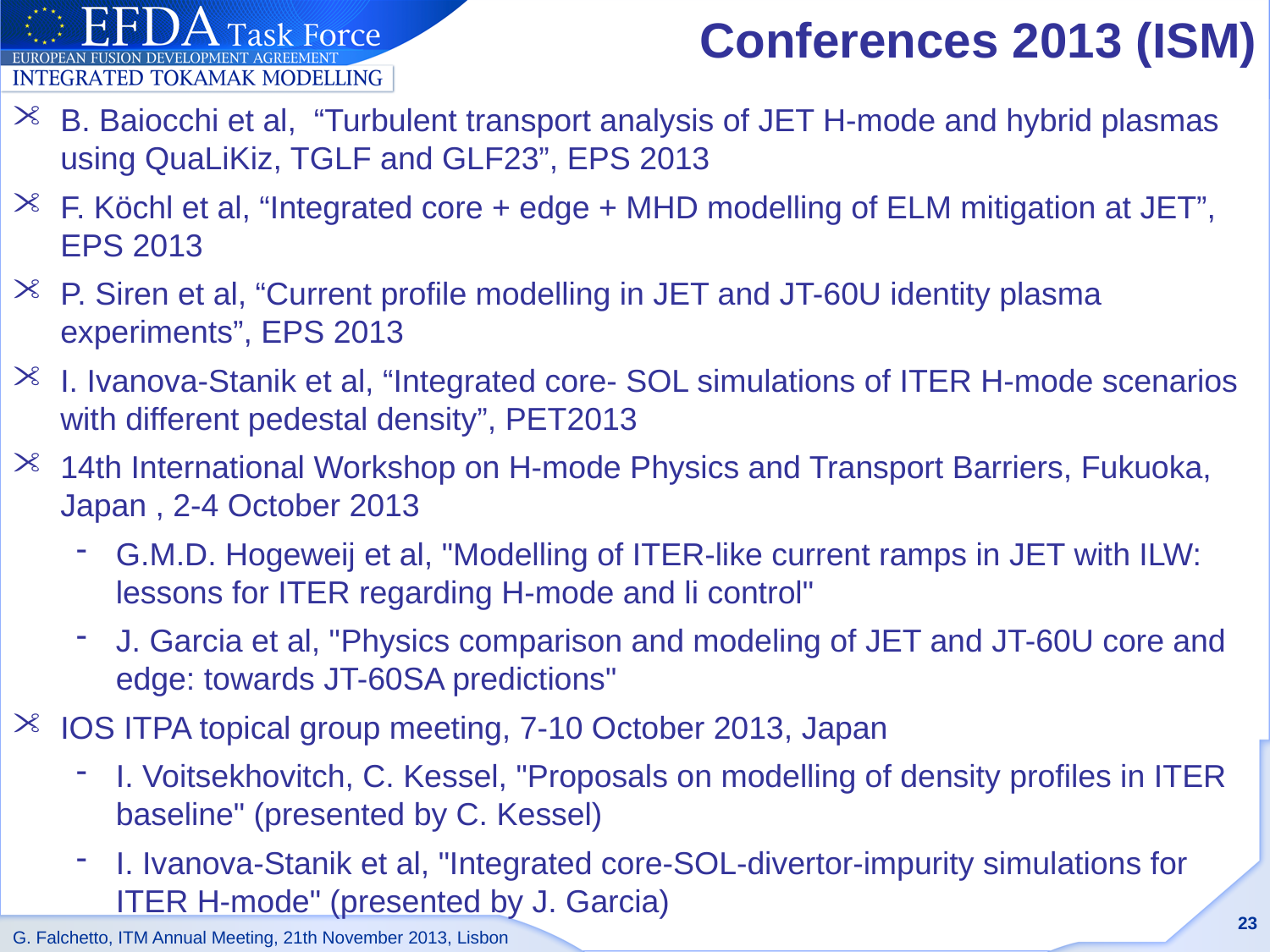

# Conferences 2013 (ISM)

B. Baiocchi et al,  “Turbulent transport analysis of JET H-mode and hybrid plasmas using QuaLiKiz, TGLF and GLF23”, EPS 2013
F. Köchl et al, “Integrated core + edge + MHD modelling of ELM mitigation at JET”, EPS 2013
P. Siren et al, “Current profile modelling in JET and JT-60U identity plasma experiments”, EPS 2013
I. Ivanova-Stanik et al, “Integrated core- SOL simulations of ITER H-mode scenarios with different pedestal density”, PET2013
14th International Workshop on H-mode Physics and Transport Barriers, Fukuoka, Japan , 2-4 October 2013
G.M.D. Hogeweij et al, "Modelling of ITER-like current ramps in JET with ILW: lessons for ITER regarding H-mode and li control"
J. Garcia et al, "Physics comparison and modeling of JET and JT-60U core and edge: towards JT-60SA predictions"
IOS ITPA topical group meeting, 7-10 October 2013, Japan
I. Voitsekhovitch, C. Kessel, "Proposals on modelling of density profiles in ITER baseline" (presented by C. Kessel)
I. Ivanova-Stanik et al, "Integrated core-SOL-divertor-impurity simulations for ITER H-mode" (presented by J. Garcia)
23
G. Falchetto, ITM Annual Meeting, 21th November 2013, Lisbon